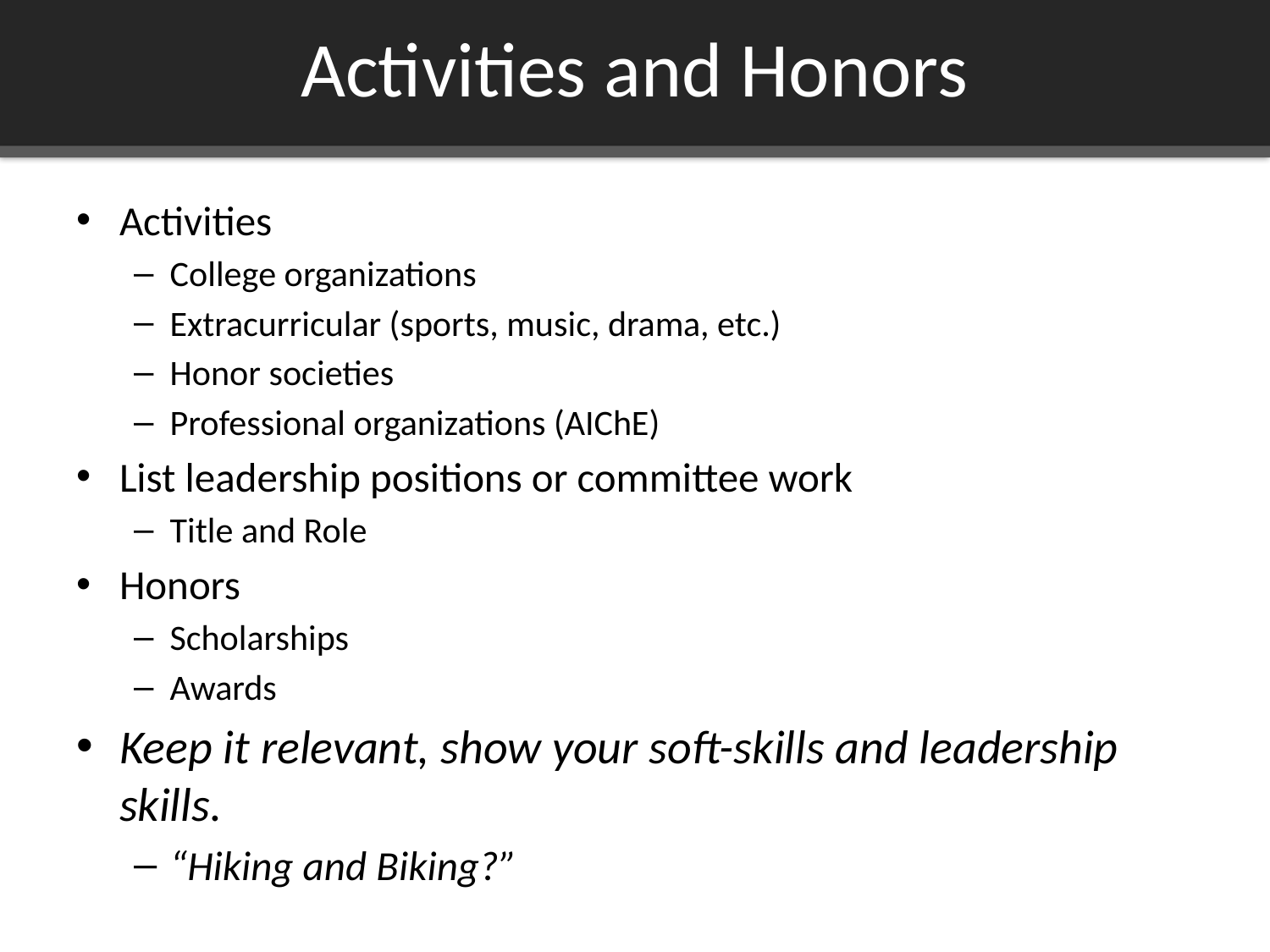

# Activities and Honors
Activities
College organizations
Extracurricular (sports, music, drama, etc.)
Honor societies
Professional organizations (AIChE)
List leadership positions or committee work
Title and Role
Honors
Scholarships
Awards
Keep it relevant, show your soft-skills and leadership skills.
“Hiking and Biking?”